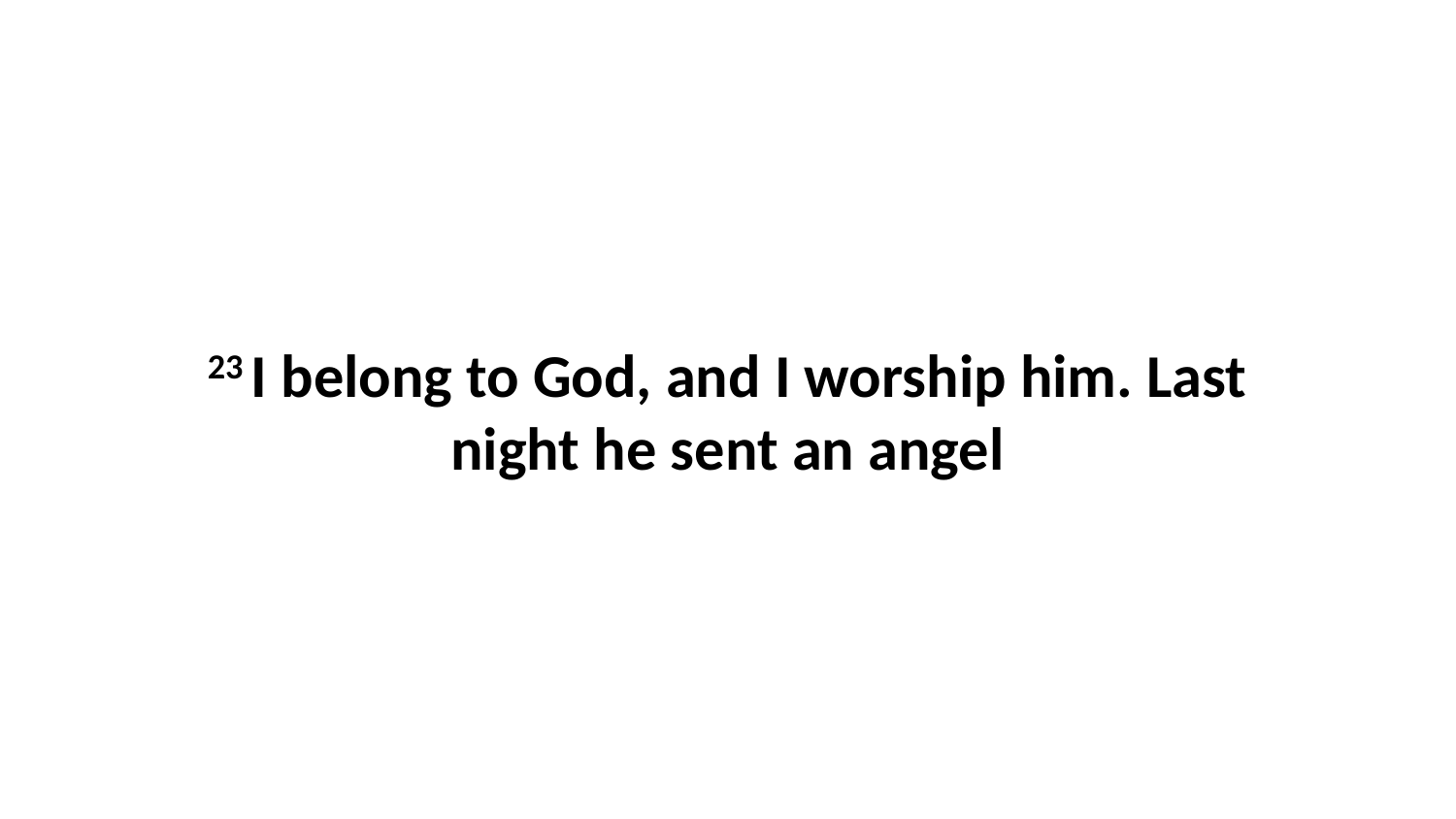

23 I belong to God, and I worship him. Last night he sent an angel